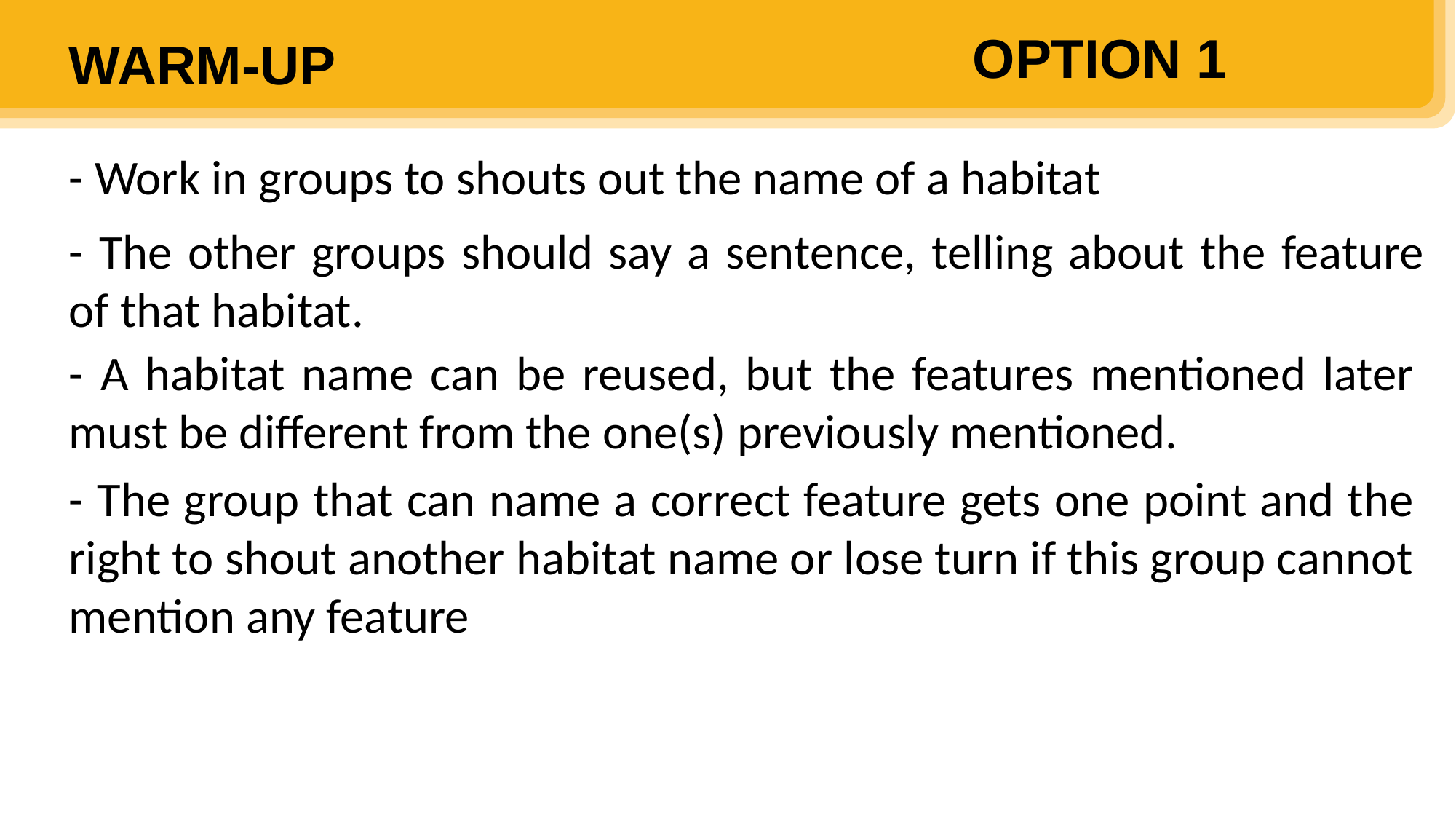

OPTION 1
WARM-UP
- Work in groups to shouts out the name of a habitat
Desert
- The other groups should say a sentence, telling about the feature of that habitat.
- A habitat name can be reused, but the features mentioned later must be different from the one(s) previously mentioned.
- The group that can name a correct feature gets one point and the right to shout another habitat name or lose turn if this group cannot mention any feature
Limited water